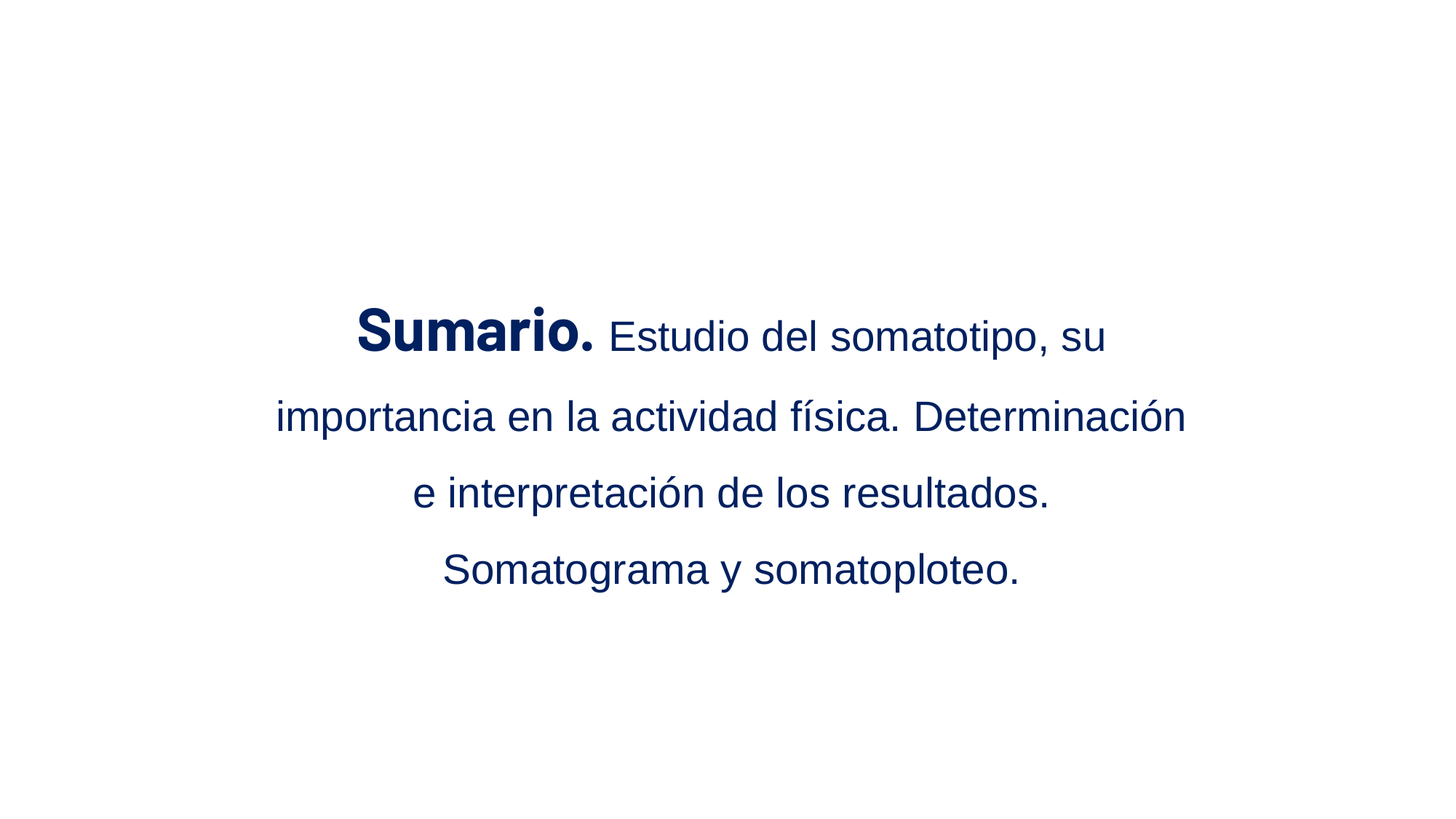

Sumario. Estudio del somatotipo, su importancia en la actividad física. Determinación e interpretación de los resultados. Somatograma y somatoploteo.